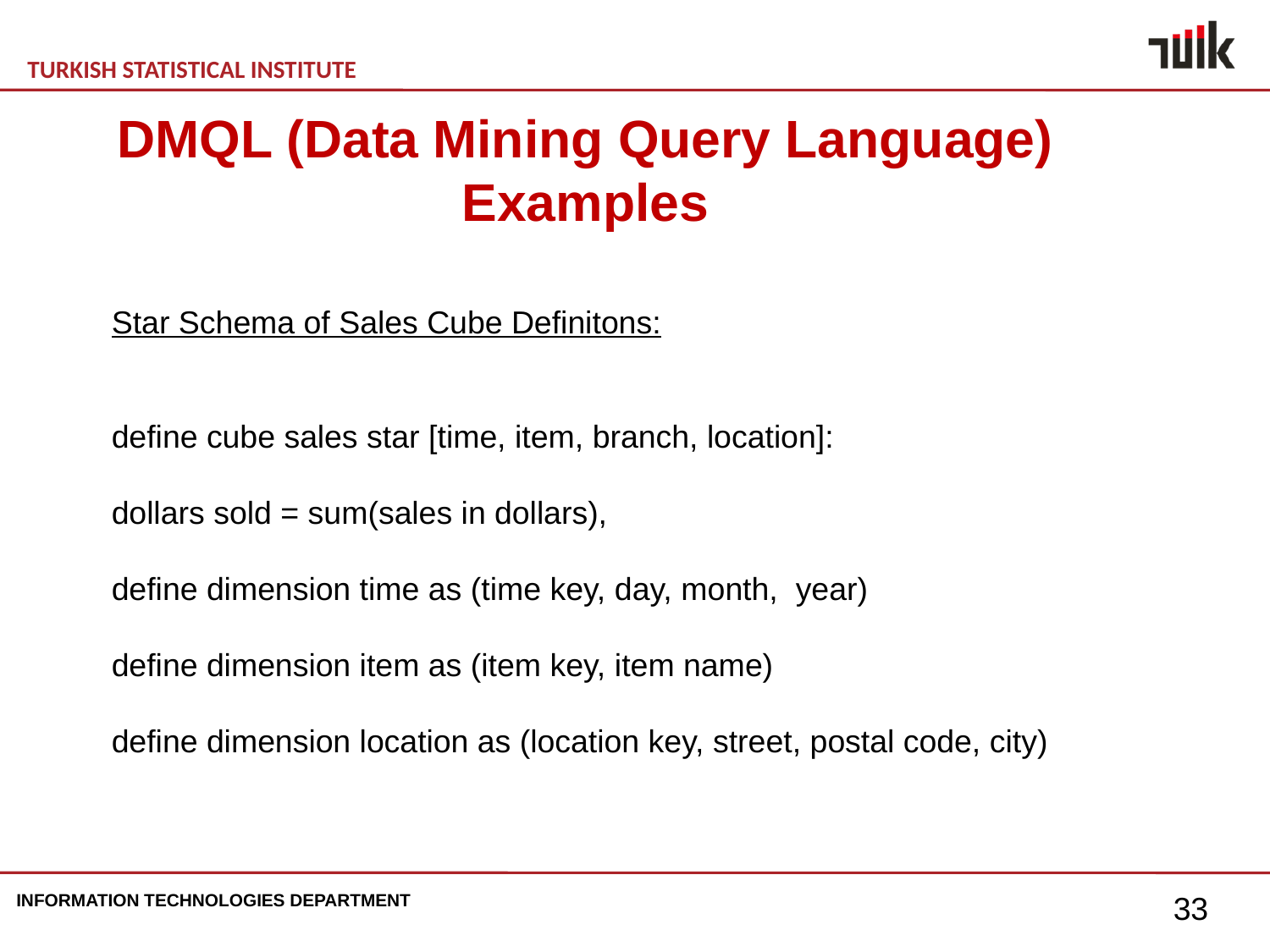

DMQL (Data Mining Query Language) Examples

Star Schema of Sales Cube Definitons:

define cube sales star [time, item, branch, location]:

dollars sold = sum(sales in dollars),

define dimension time as (time key, day, month,  year)

define dimension item as (item key, item name)

define dimension location as (location key, street, postal code, city)